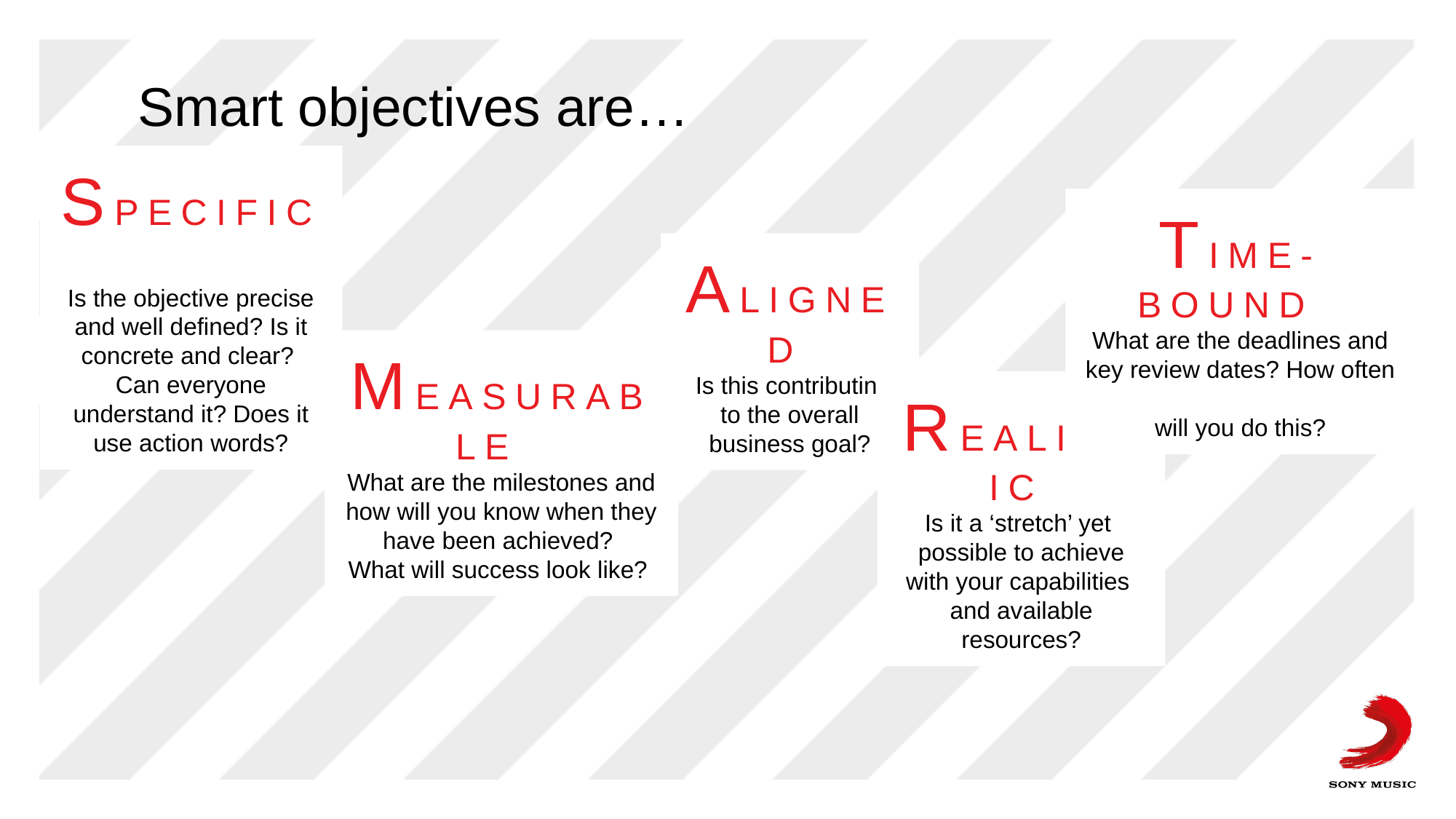

# Smart objectives are…
SPECIFIC
Is the objective precise and well defined? Is it concrete and clear?
Can everyone understand it? Does it use action words?
TIME-BOUND
 What are the deadlines and
key review dates? How often
will you do this?
ALIGNED
 Is this contributing to the overall business goal?
MEASURABLE
What are the milestones and how will you know when they have been achieved?
What will success look like?
REALISTIC
Is it a ‘stretch’ yet
possible to achieve with your capabilities
and available resources?